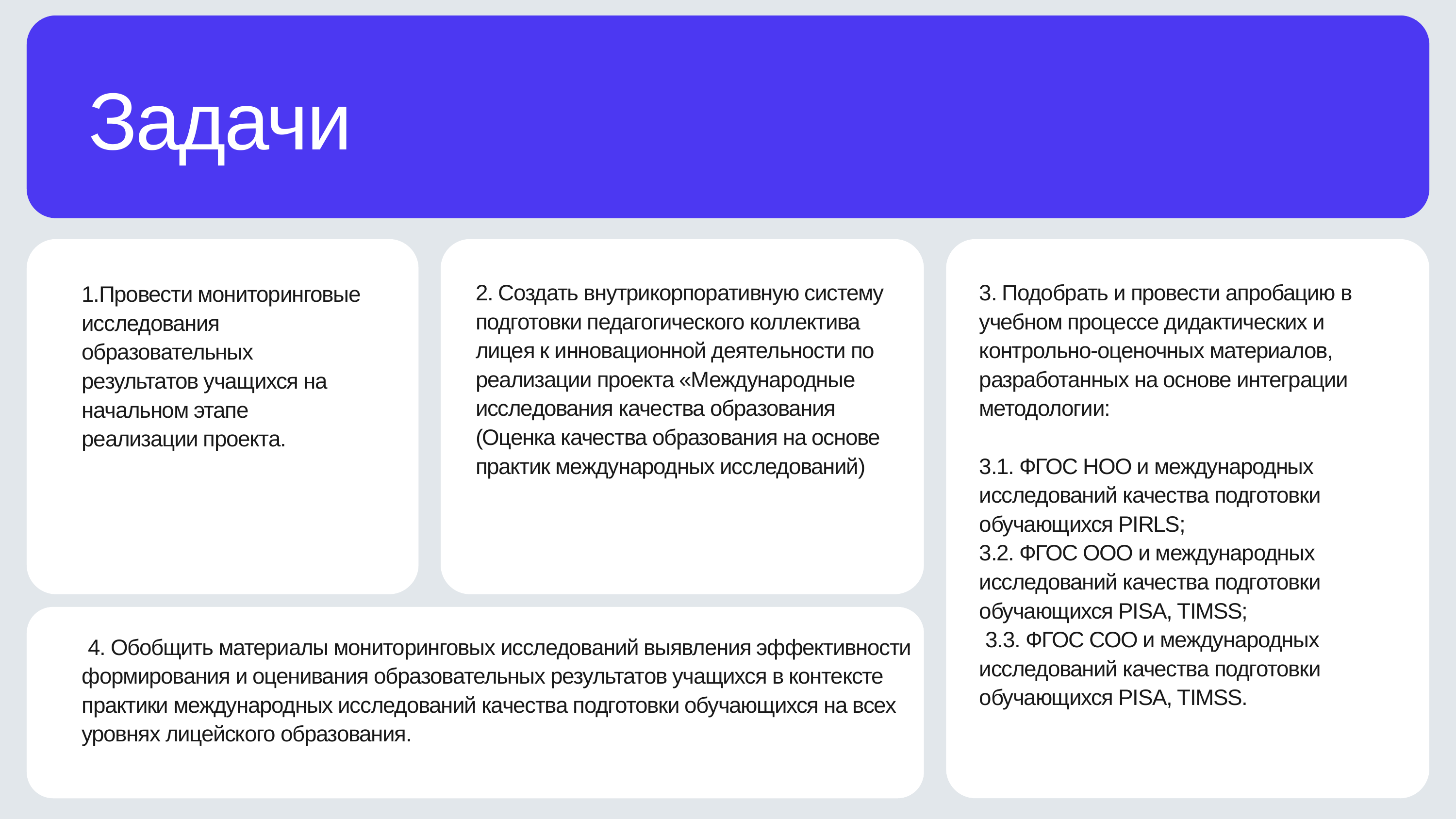

Задачи

2. Создать внутрикорпоративную систему подготовки педагогического коллектива лицея к инновационной деятельности по реализации проекта «Международные исследования качества образования (Оценка качества образования на основе практик международных исследований)
3. Подобрать и провести апробацию в учебном процессе дидактических и контрольно-оценочных материалов, разработанных на основе интеграции методологии:

3.1. ФГОС НОО и международных исследований качества подготовки обучающихся PIRLS;
3.2. ФГОС ООО и международных исследований качества подготовки обучающихся PISA, TIMSS;
 3.3. ФГОС СОО и международных исследований качества подготовки обучающихся PISA, TIMSS.

1.Провести мониторинговые исследования образовательных результатов учащихся на начальном этапе реализации проекта.

 4. Обобщить материалы мониторинговых исследований выявления эффективности формирования и оценивания образовательных результатов учащихся в контексте практики международных исследований качества подготовки обучающихся на всех уровнях лицейского образования.